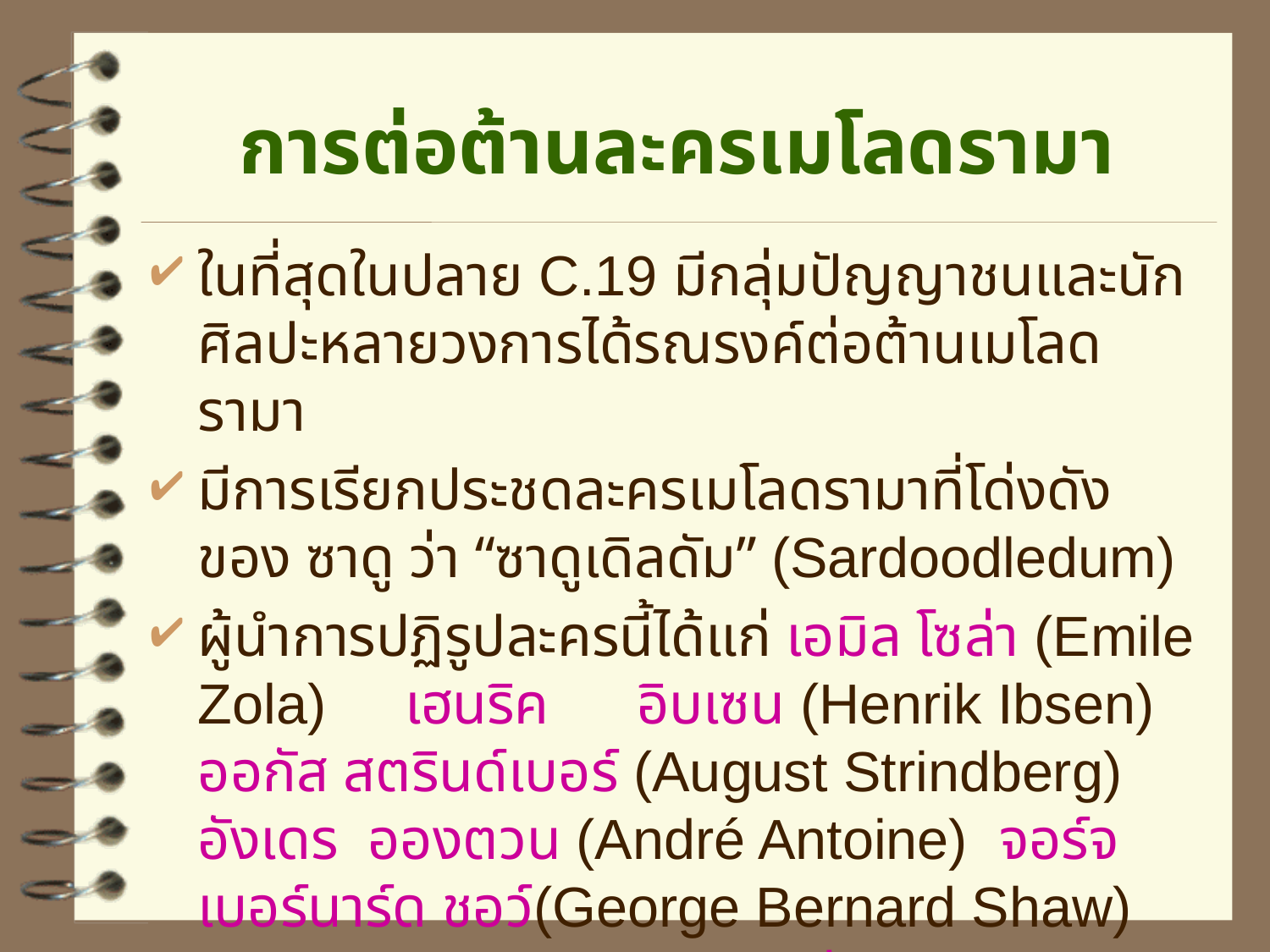

# การต่อต้านละครเมโลดรามา
ในที่สุดในปลาย C.19 มีกลุ่มปัญญาชนและนักศิลปะหลายวงการได้รณรงค์ต่อต้านเมโลดรามา
มีการเรียกประชดละครเมโลดรามาที่โด่งดังของ ซาดู ว่า “ซาดูเดิลดัม” (Sardoodledum)
ผู้นำการปฏิรูปละครนี้ได้แก่ เอมิล โซล่า (Emile Zola)     เฮนริค      อิบเซน (Henrik Ibsen) ออกัส สตรินด์เบอร์ (August Strindberg)  อังเดร  อองตวน (André Antoine)  จอร์จ เบอร์นาร์ด ชอว์(George Bernard Shaw) คอนสแตนติน สตานิสลาฟสกี (Constantin Stanislavsky)  และเกิดละครสมัยใหม่ขึ้นในที่สุด